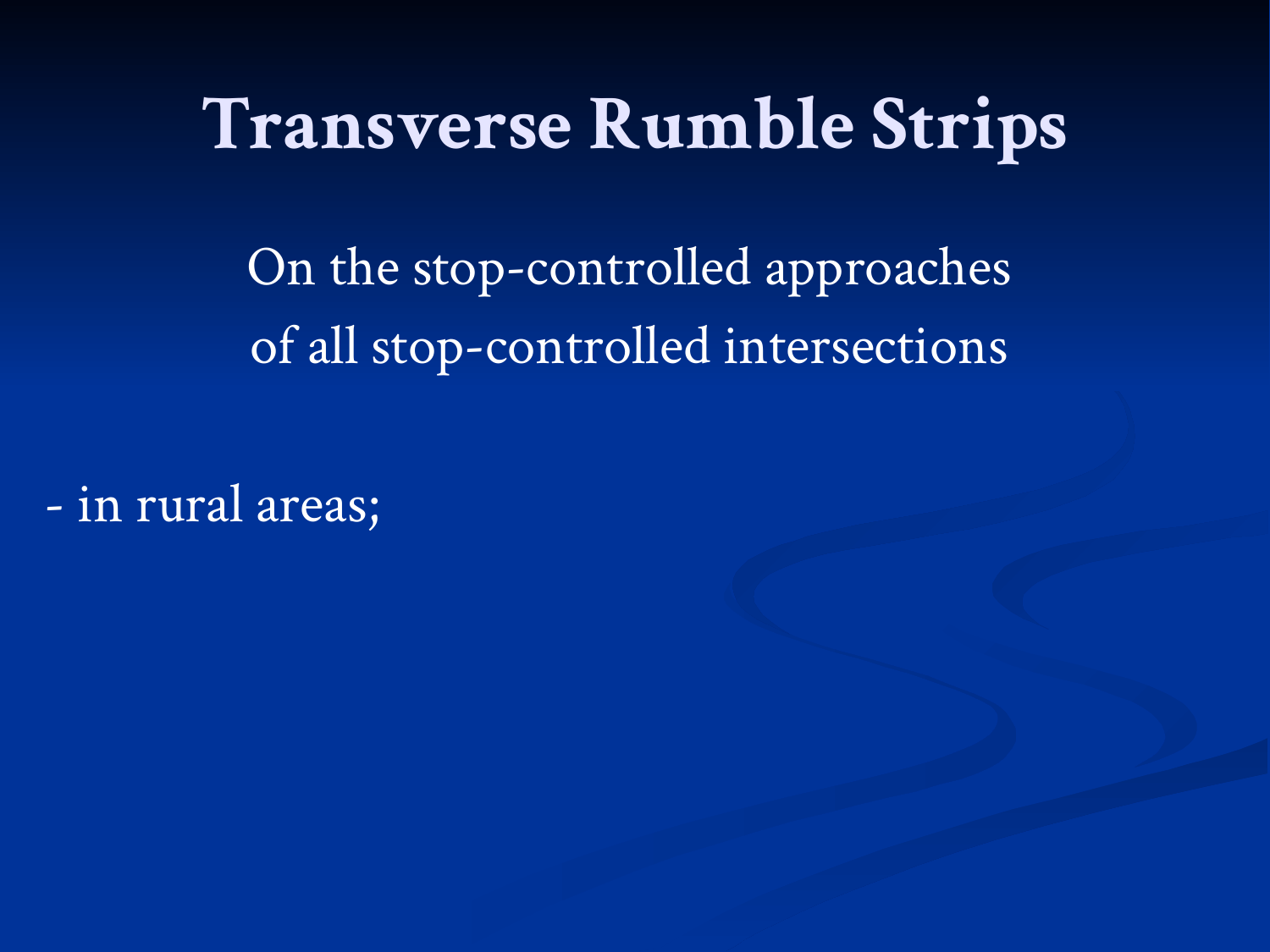

# Transverse Rumble Strips
On the stop-controlled approaches
of all stop-controlled intersections

- in rural areas;